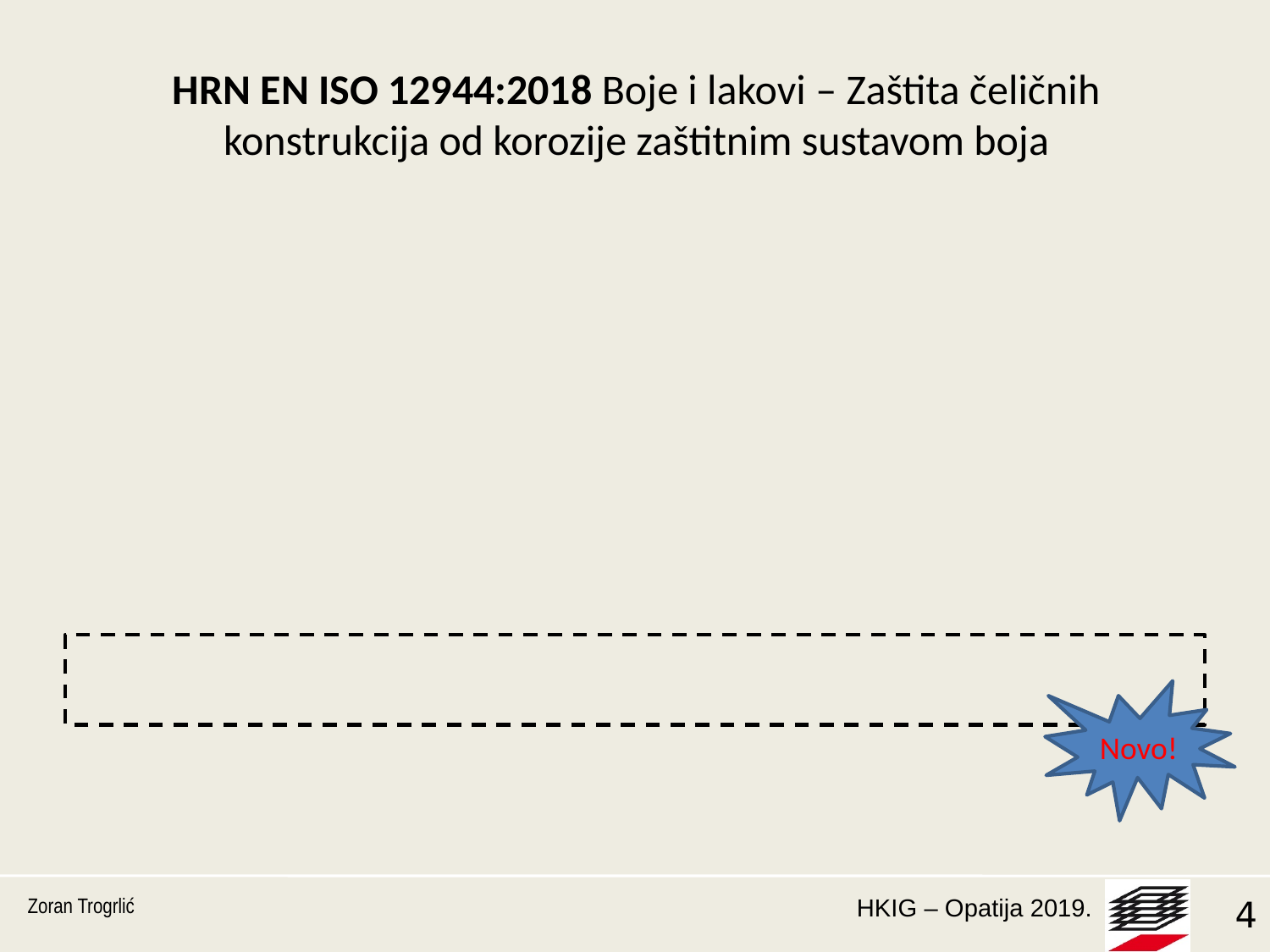

# HRN EN ISO 12944:2018 Boje i lakovi – Zaštita čeličnih konstrukcija od korozije zaštitnim sustavom boja
Dio 1: Opći uvod
Dio 2: Razredba okoliša
Dio 3: Razmatranje oblikovanja
Dio 4: Vrste površina i priprema površina
Dio 5: Zaštitni sustavi boja
Dio 6: Metode laboratorijskih ispitivanja svojstava
Dio 7: Izvođenje i nadzor bojenja
Dio 8: Razvoj specifikacija za nove radove i održavanje
Dio 9: Zaštitni sustavi boja i metode laboratorijskih ispitivanja svojstava za obalne i povezane objekte (ISO 20340:2009)

Novo!
Zoran Trogrlić
4